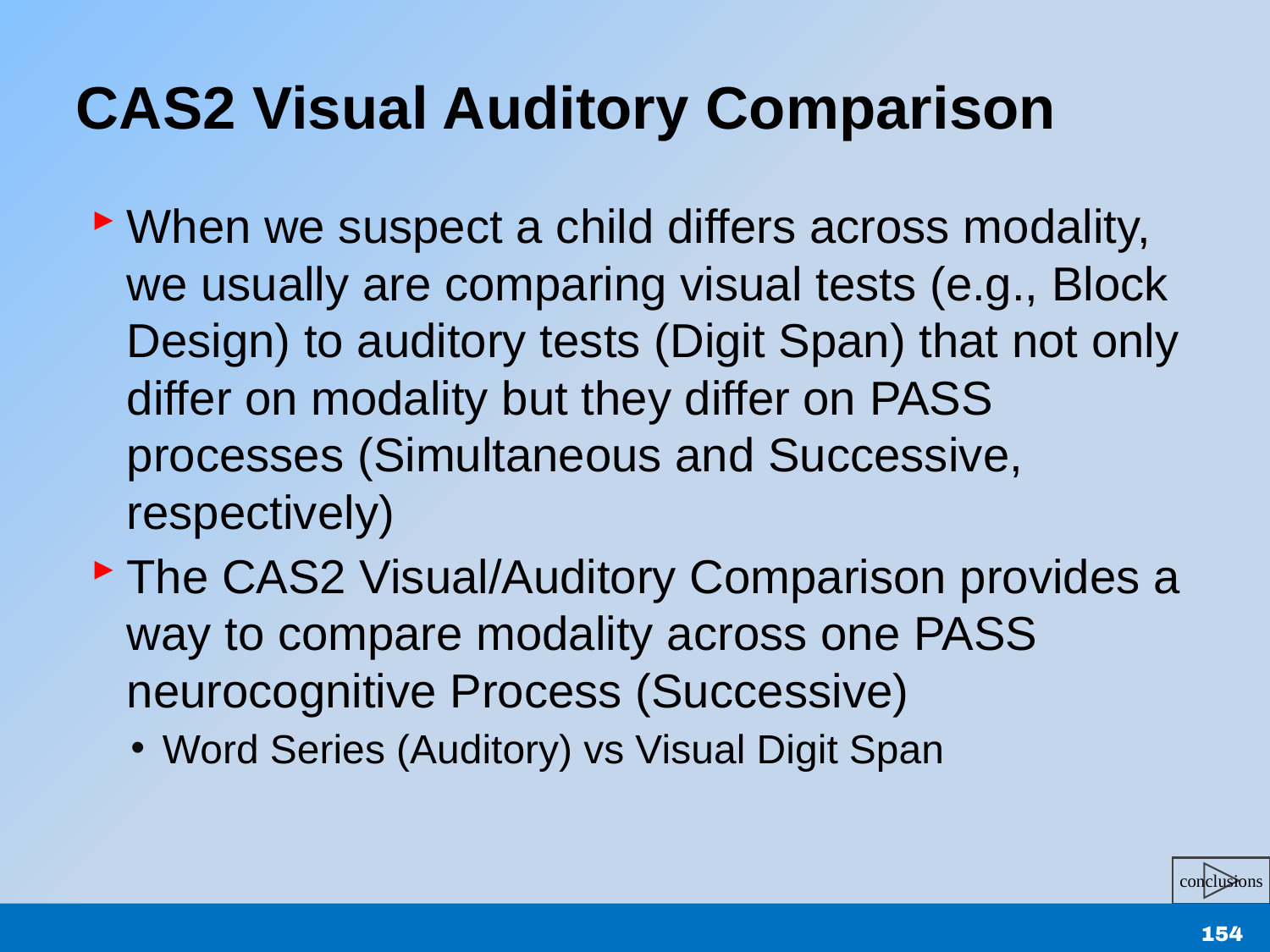

# CAS2 Visual Auditory Comparison
When we suspect a child differs across modality, we usually are comparing visual tests (e.g., Block Design) to auditory tests (Digit Span) that not only differ on modality but they differ on PASS processes (Simultaneous and Successive, respectively)
The CAS2 Visual/Auditory Comparison provides a way to compare modality across one PASS neurocognitive Process (Successive)
Word Series (Auditory) vs Visual Digit Span
154